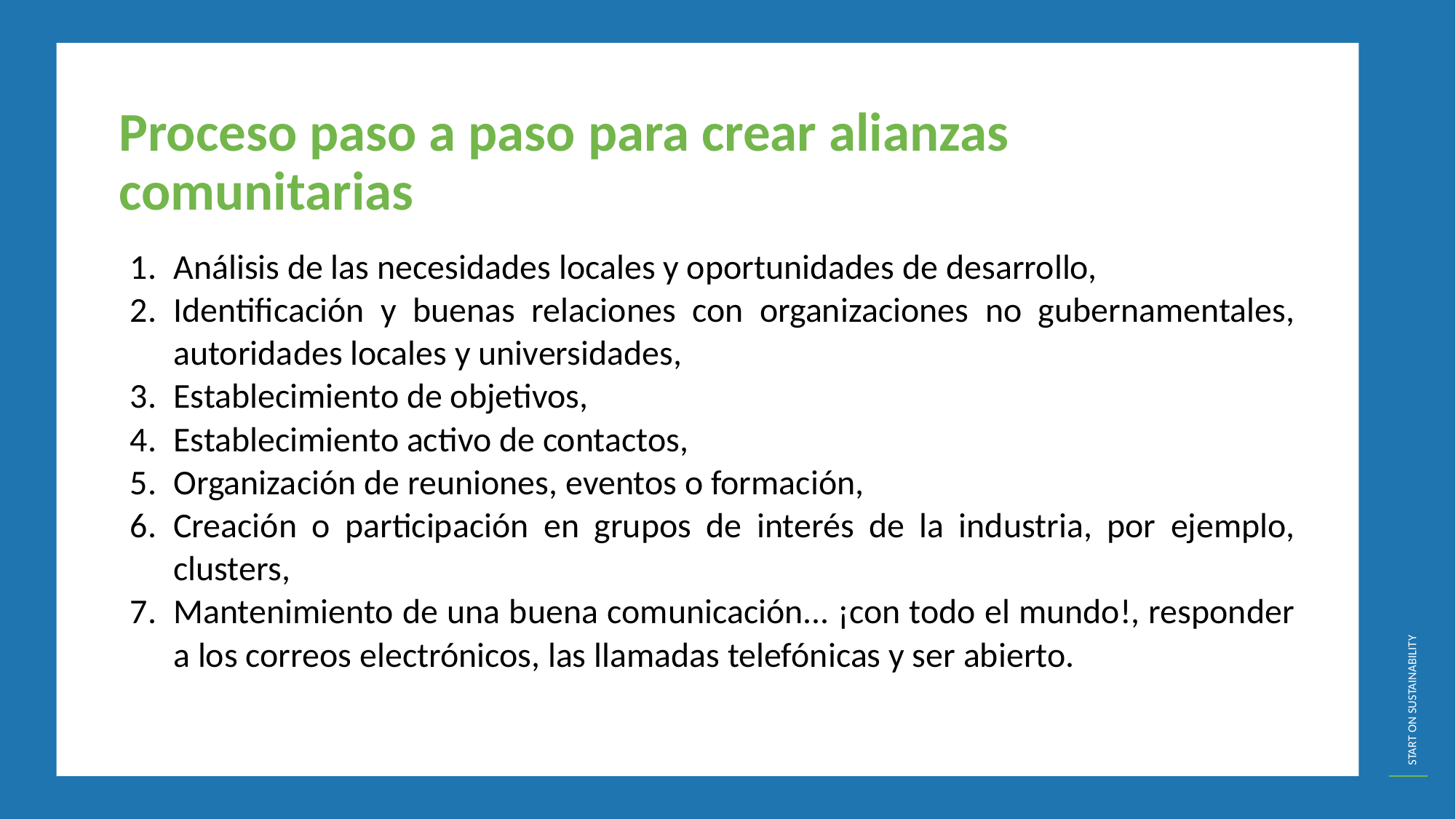

Proceso paso a paso para crear alianzas comunitarias
Análisis de las necesidades locales y oportunidades de desarrollo,
Identificación y buenas relaciones con organizaciones no gubernamentales, autoridades locales y universidades,
Establecimiento de objetivos,
Establecimiento activo de contactos,
Organización de reuniones, eventos o formación,
Creación o participación en grupos de interés de la industria, por ejemplo, clusters,
Mantenimiento de una buena comunicación... ¡con todo el mundo!, responder a los correos electrónicos, las llamadas telefónicas y ser abierto.